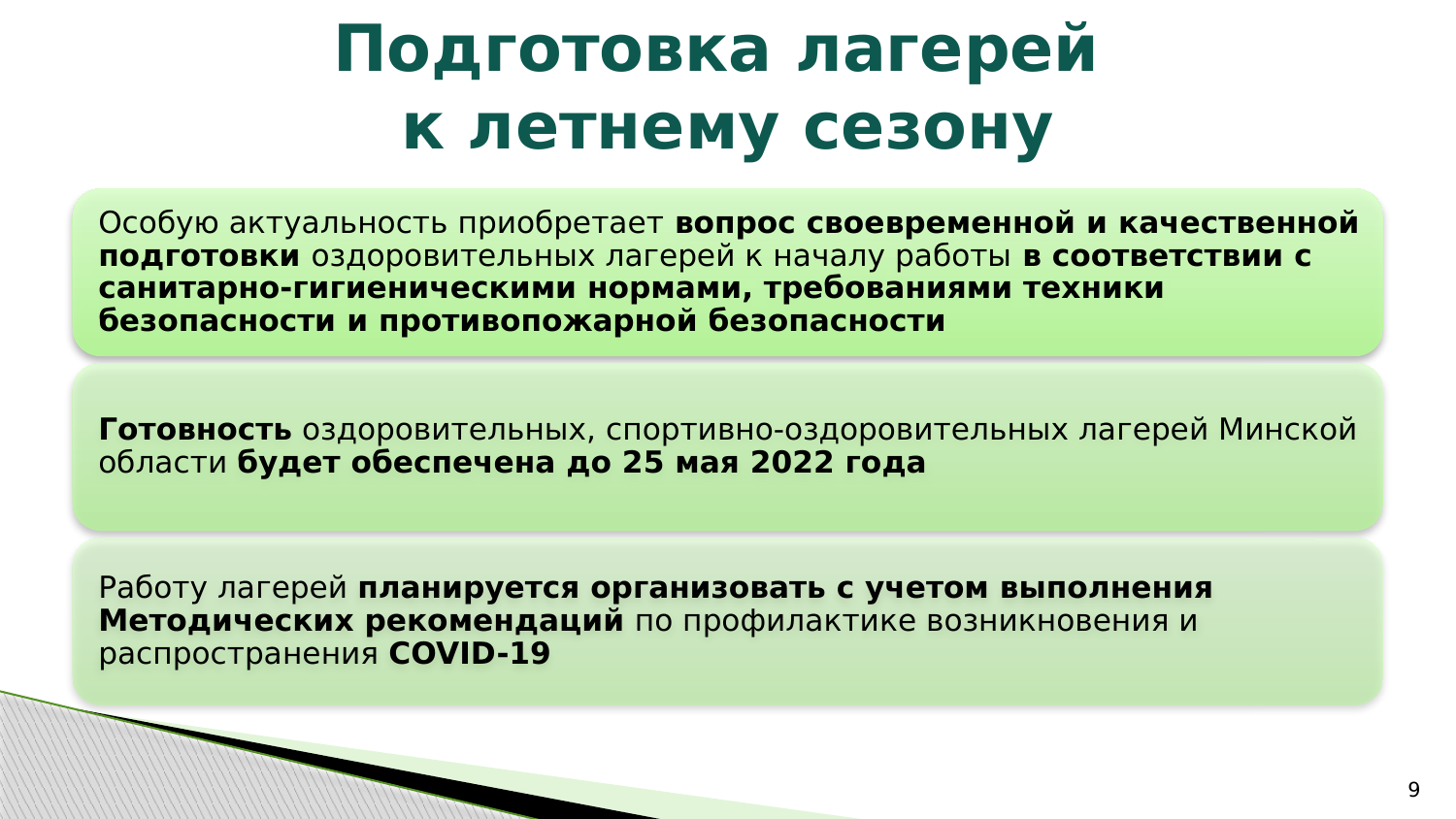

# Подготовка лагерей к летнему сезону
Особую актуальность приобретает вопрос своевременной и качественной подготовки оздоровительных лагерей к началу работы в соответствии с санитарно-гигиеническими нормами, требованиями техники безопасности и противопожарной безопасности
Готовность оздоровительных, спортивно-оздоровительных лагерей Минской области будет обеспечена до 25 мая 2022 года
Работу лагерей планируется организовать с учетом выполнения Методических рекомендаций по профилактике возникновения и распространения COVID-19

9